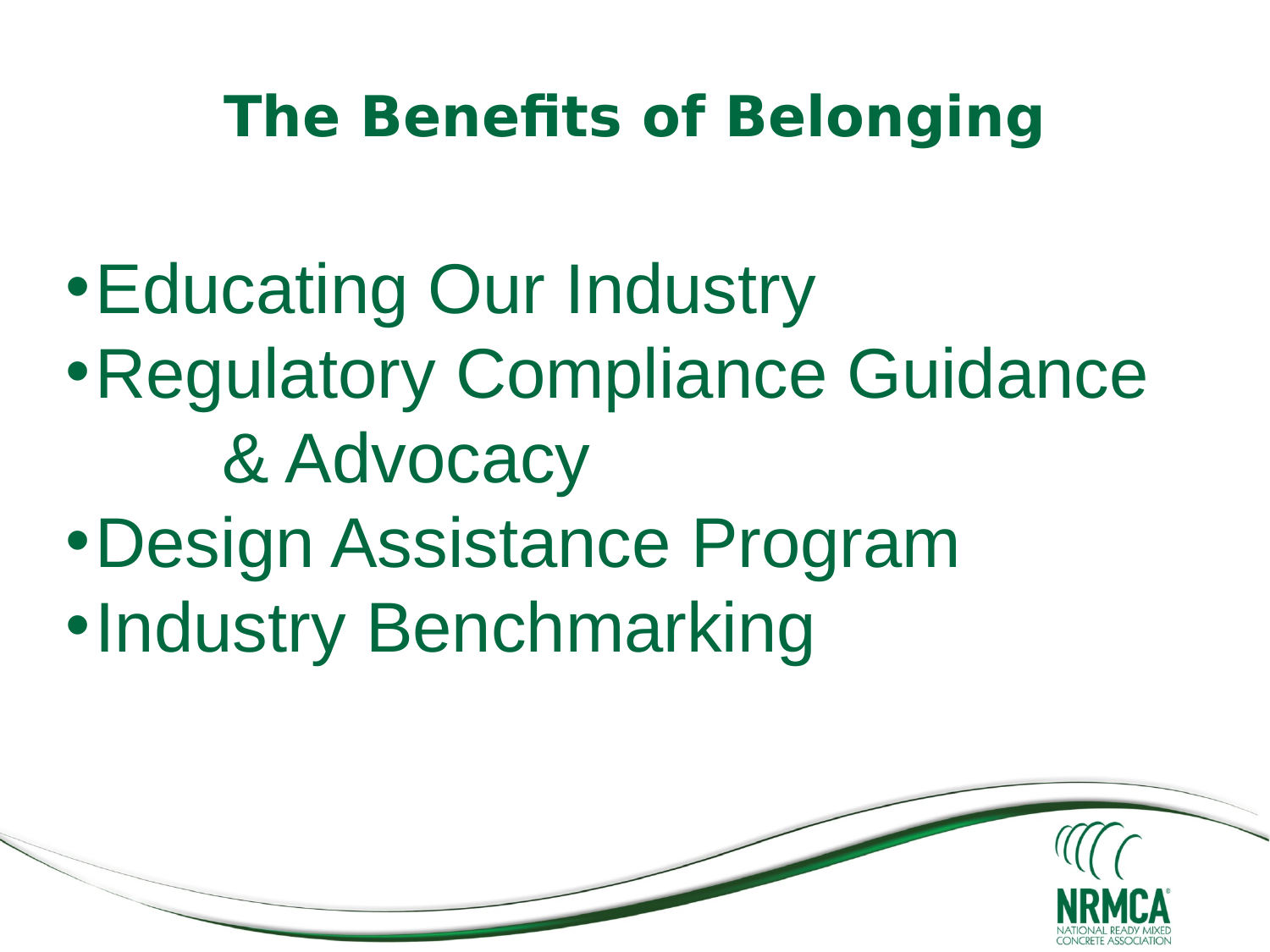

#
The Benefits of Belonging
Educating Our Industry
Regulatory Compliance Guidance   	& Advocacy
Design Assistance Program
Industry Benchmarking